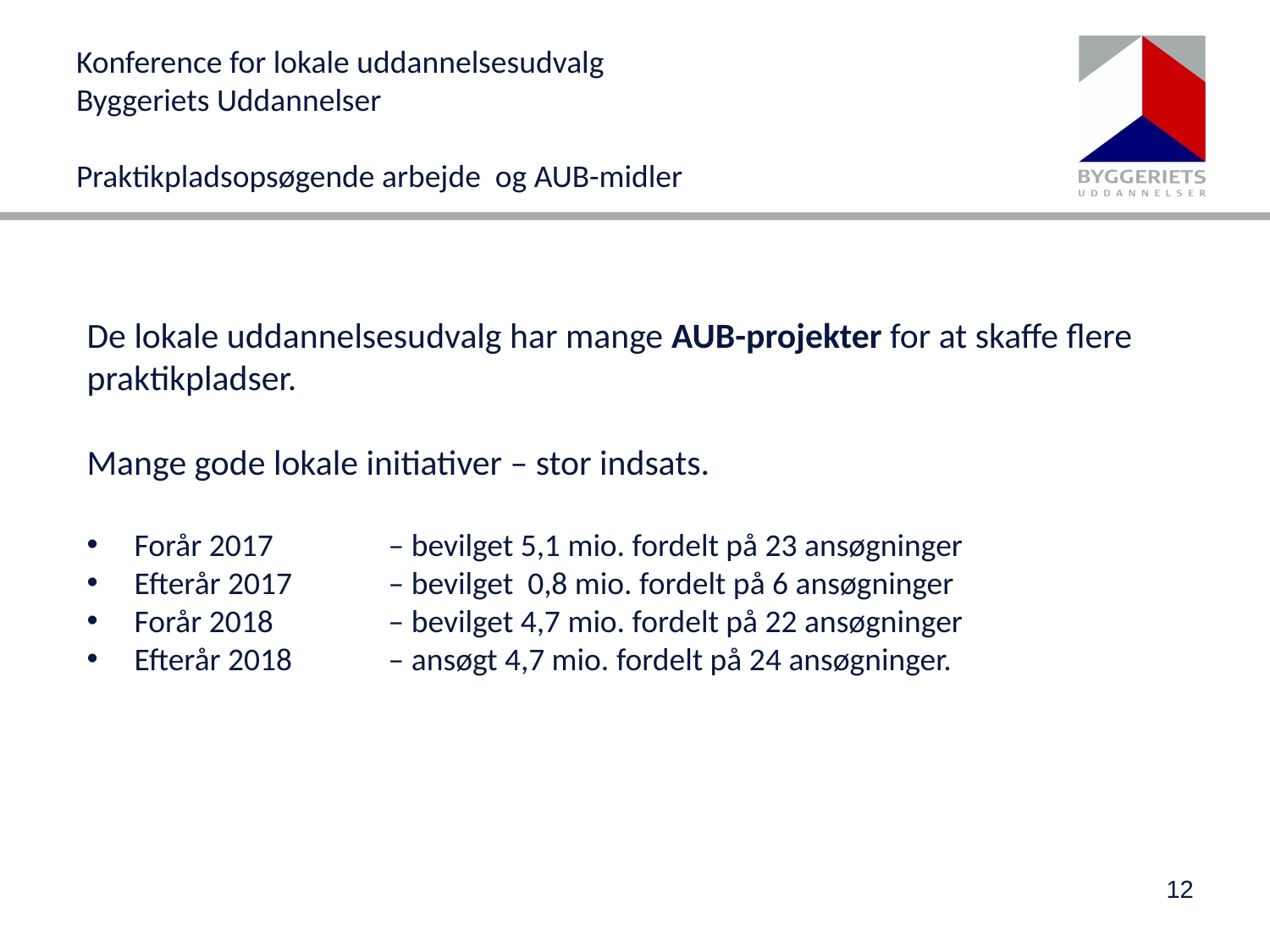

# Konference for lokale uddannelsesudvalg Byggeriets Uddannelser Praktikpladsopsøgende arbejde  og AUB-midler

De lokale uddannelsesudvalg har mange AUB-projekter for at skaffe flere praktikpladser.

Mange gode lokale initiativer – stor indsats.

Forår 2017 	– bevilget 5,1 mio. fordelt på 23 ansøgninger
Efterår 2017 	– bevilget  0,8 mio. fordelt på 6 ansøgninger
Forår 2018 	– bevilget 4,7 mio. fordelt på 22 ansøgninger
Efterår 2018 	– ansøgt 4,7 mio. fordelt på 24 ansøgninger.

12